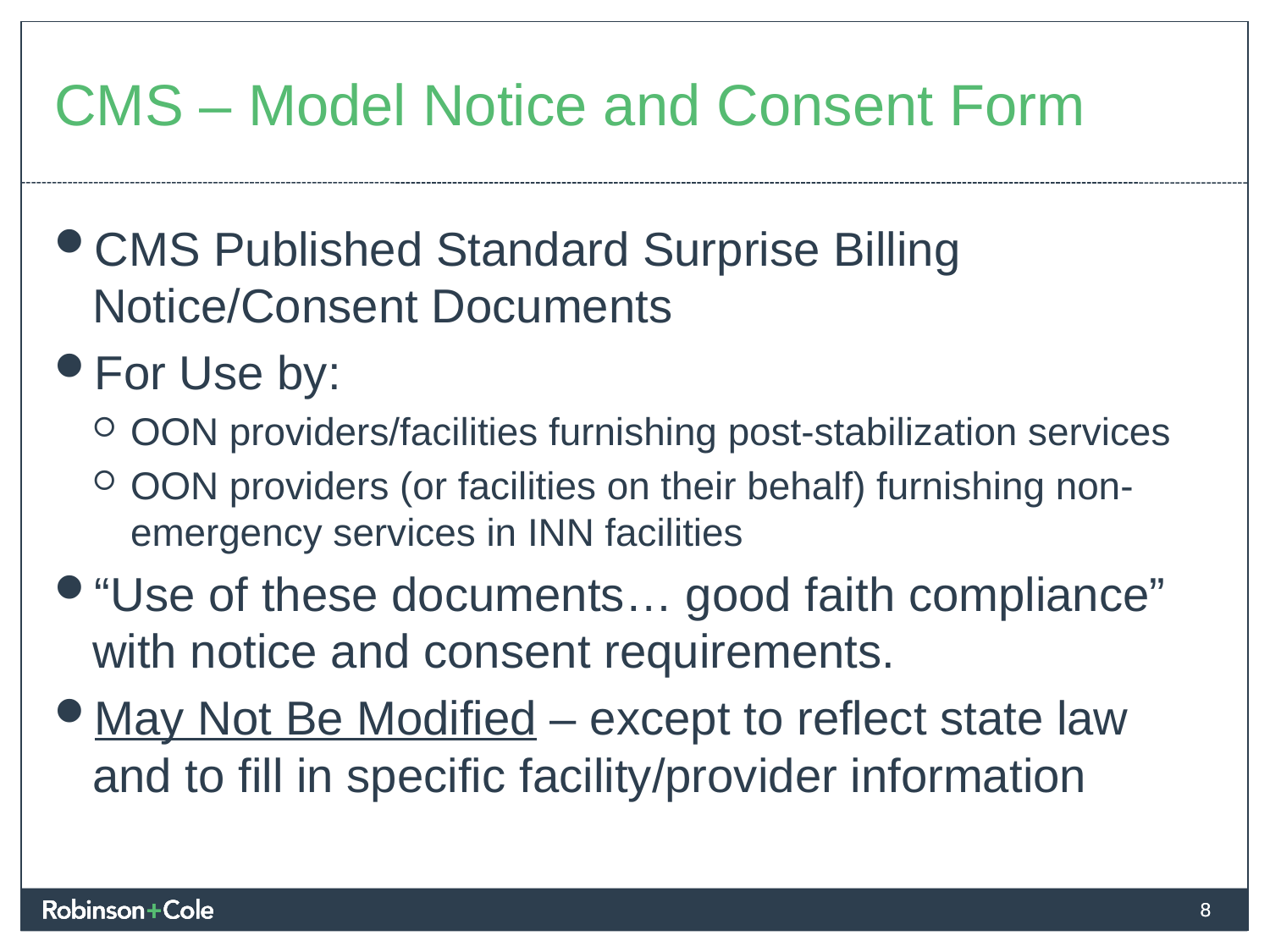

# CMS – Model Notice and Consent Form
CMS Published Standard Surprise Billing Notice/Consent Documents
For Use by:
OON providers/facilities furnishing post-stabilization services
OON providers (or facilities on their behalf) furnishing non-emergency services in INN facilities
“Use of these documents… good faith compliance” with notice and consent requirements.
May Not Be Modified – except to reflect state law and to fill in specific facility/provider information